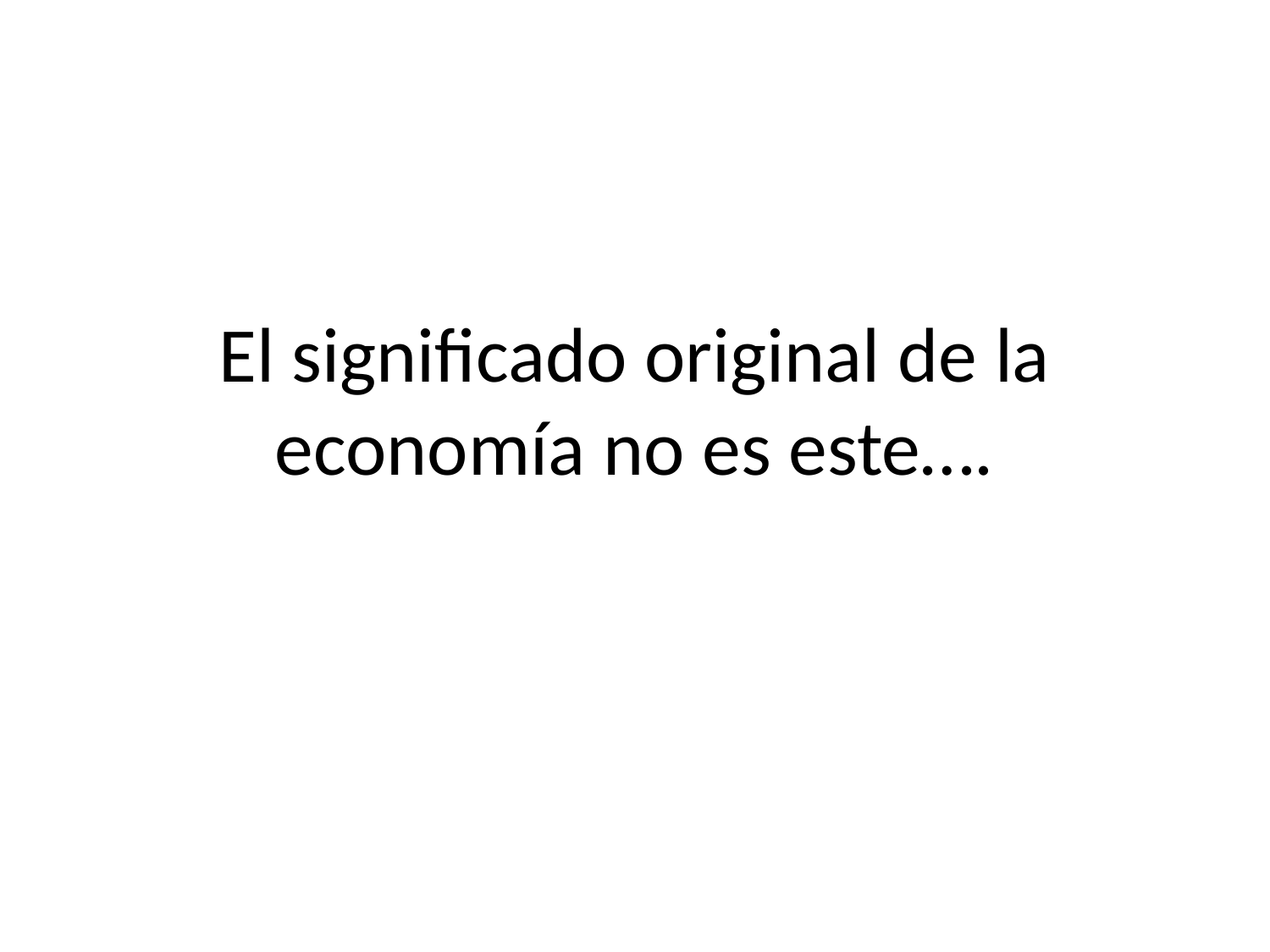

# El significado original de la economía no es este….